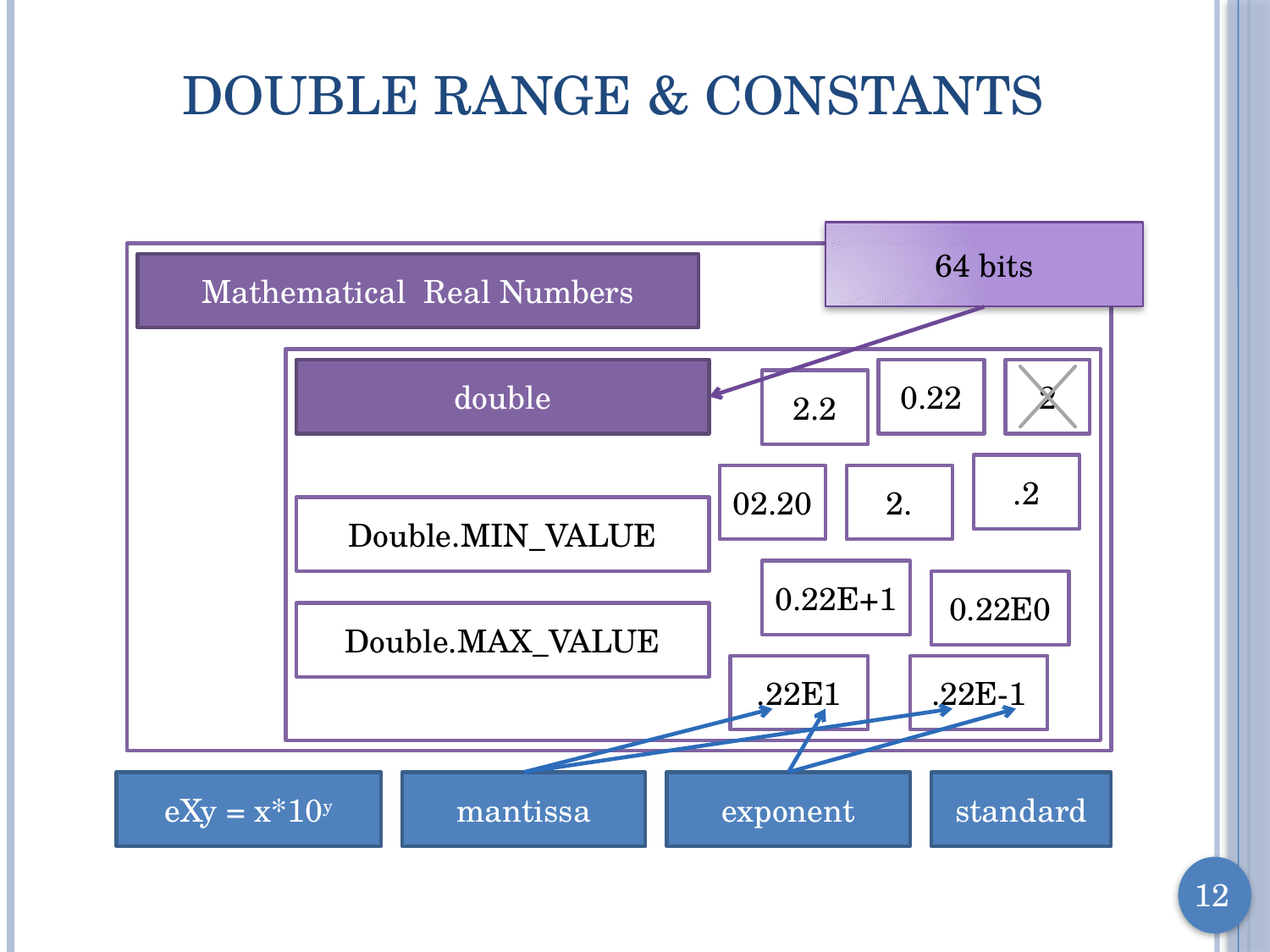

# double Range & Constants
64 bits

Mathematical  Real Numbers

double
0.22
2
2.2
.2
02.20
2.
Double.MIN_VALUE
0.22E+1
0.22E0
Double.MAX_VALUE
.22E1
.22E-1
eXy = x*10y
mantissa
exponent
standard